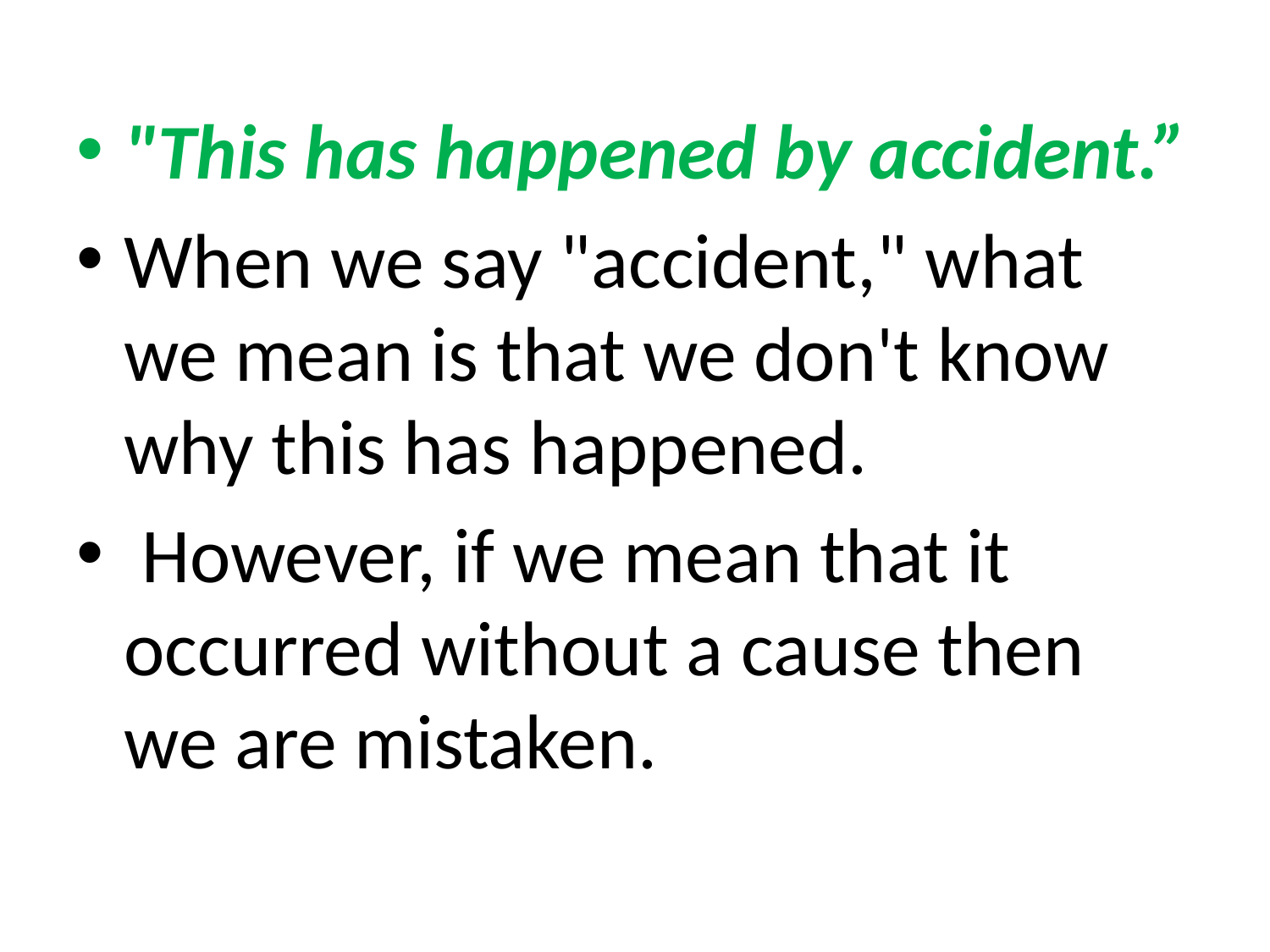

"This has happened by accident.”
When we say "accident," what we mean is that we don't know why this has happened.
 However, if we mean that it occurred without a cause then we are mistaken.